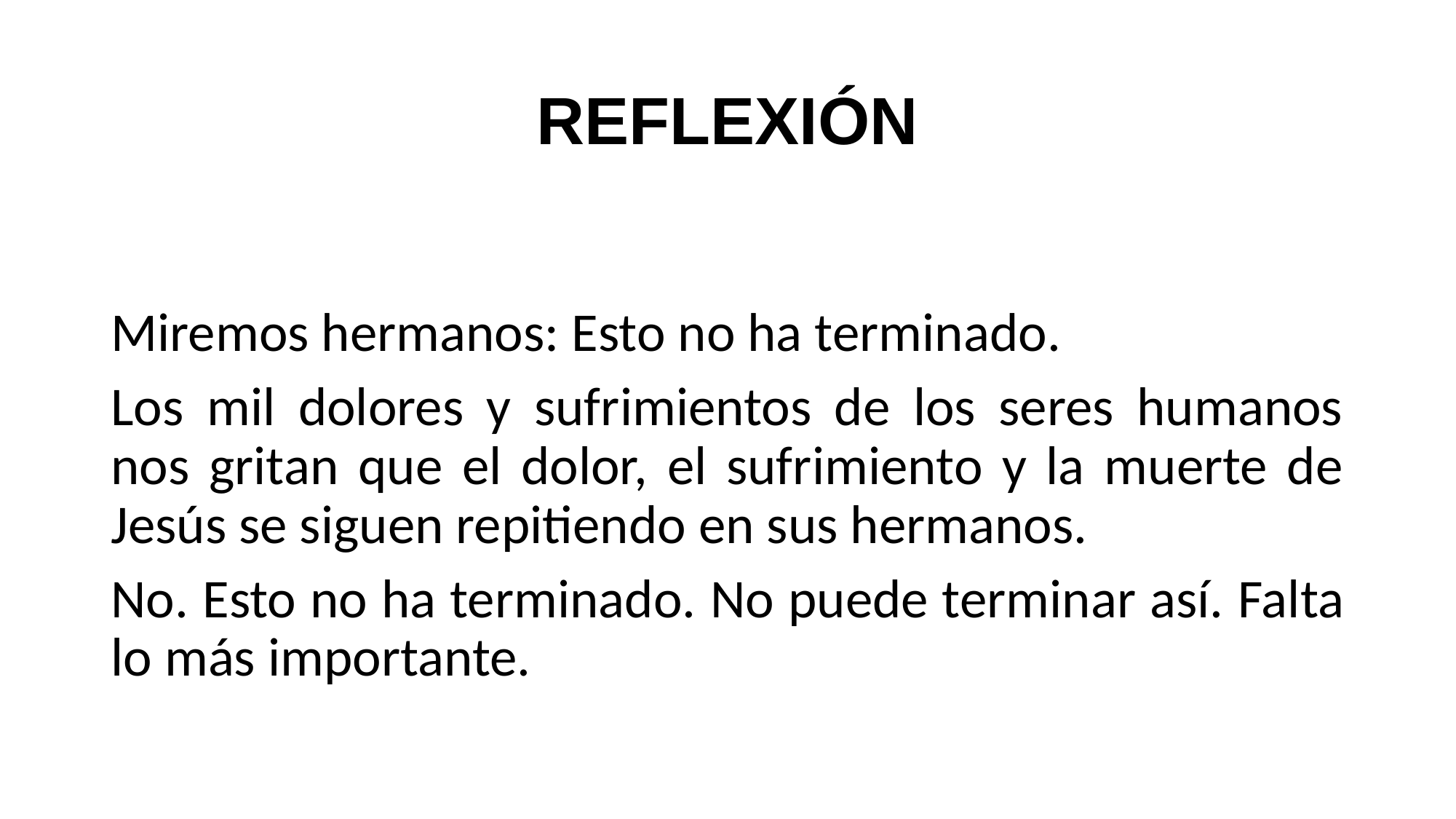

# REFLEXIÓN

Miremos hermanos: Esto no ha terminado.
Los mil dolores y sufrimientos de los seres humanos nos gritan que el dolor, el sufrimiento y la muerte de Jesús se siguen repitiendo en sus hermanos.
No. Esto no ha terminado. No puede terminar así. Falta lo más importante.